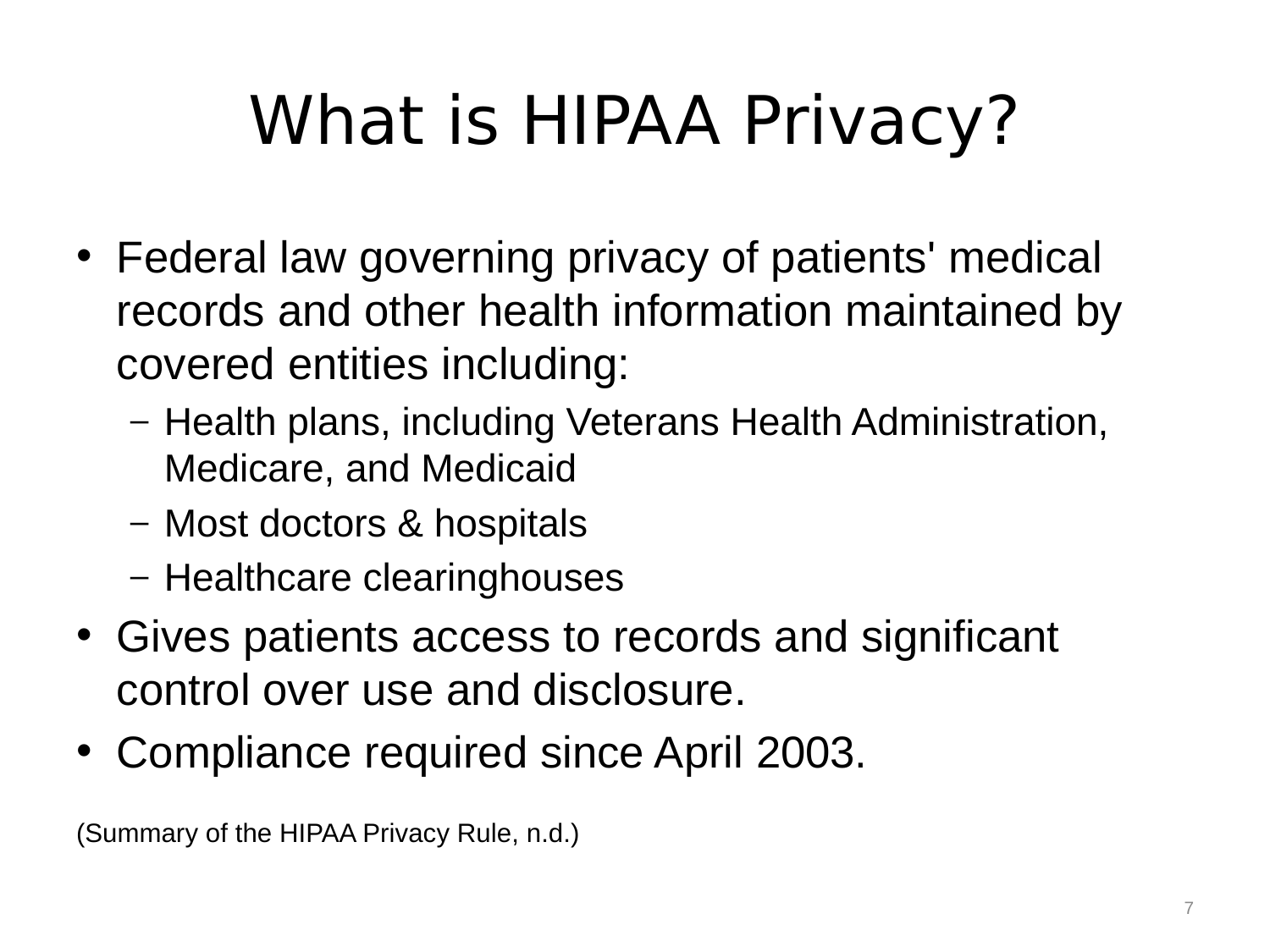

# What is HIPAA Privacy?
Federal law governing privacy of patients' medical records and other health information maintained by covered entities including:
Health plans, including Veterans Health Administration, Medicare, and Medicaid
Most doctors & hospitals
Healthcare clearinghouses
Gives patients access to records and significant control over use and disclosure.
Compliance required since April 2003.
(Summary of the HIPAA Privacy Rule, n.d.)

7